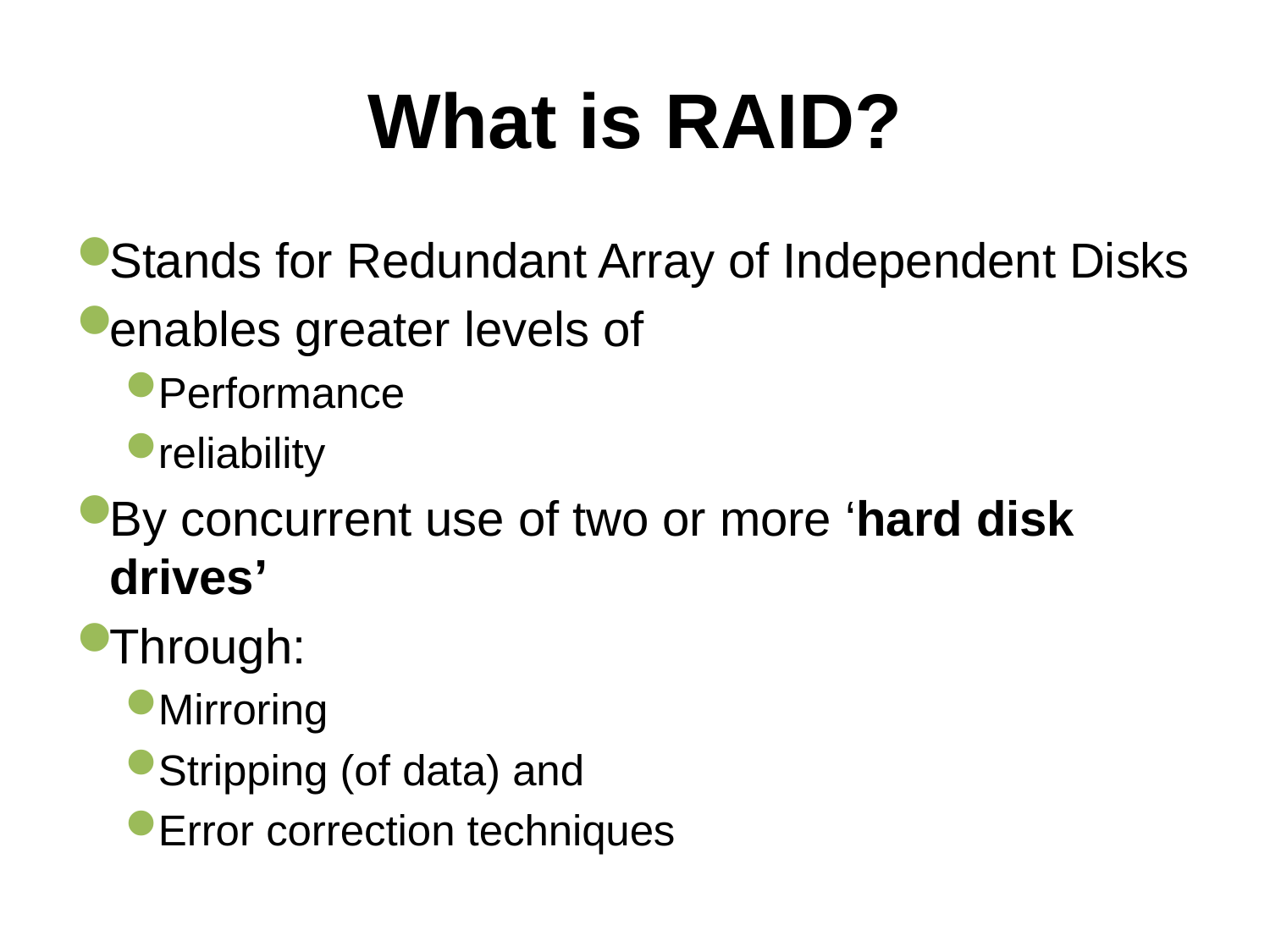

# What is RAID?
Stands for Redundant Array of Independent Disks
enables greater levels of
Performance
reliability
By concurrent use of two or more ‘hard disk drives’
Through:
Mirroring
Stripping (of data) and
Error correction techniques